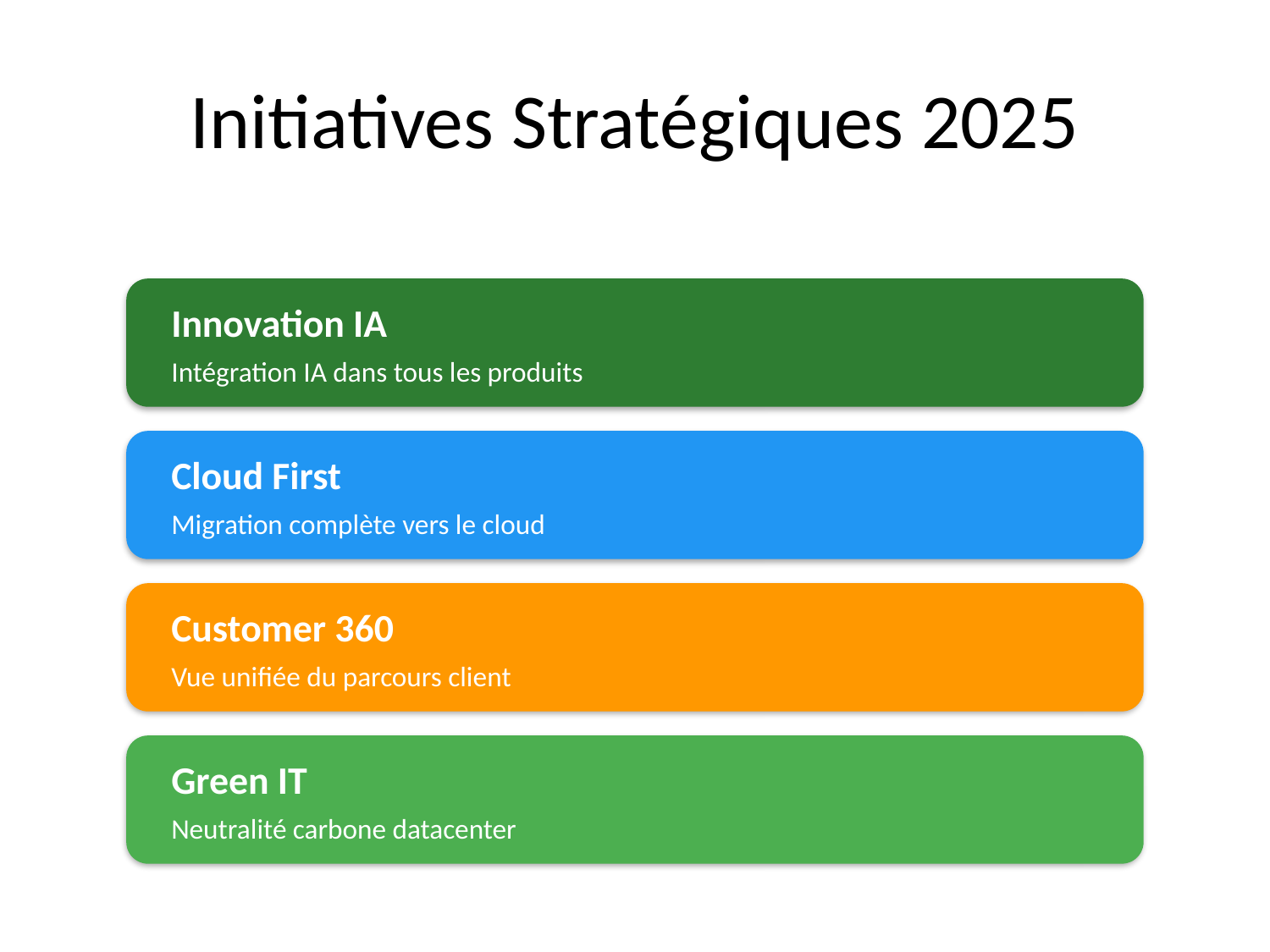

# Initiatives Stratégiques 2025
Innovation IA
Intégration IA dans tous les produits
Cloud First
Migration complète vers le cloud
Customer 360
Vue unifiée du parcours client
Green IT
Neutralité carbone datacenter